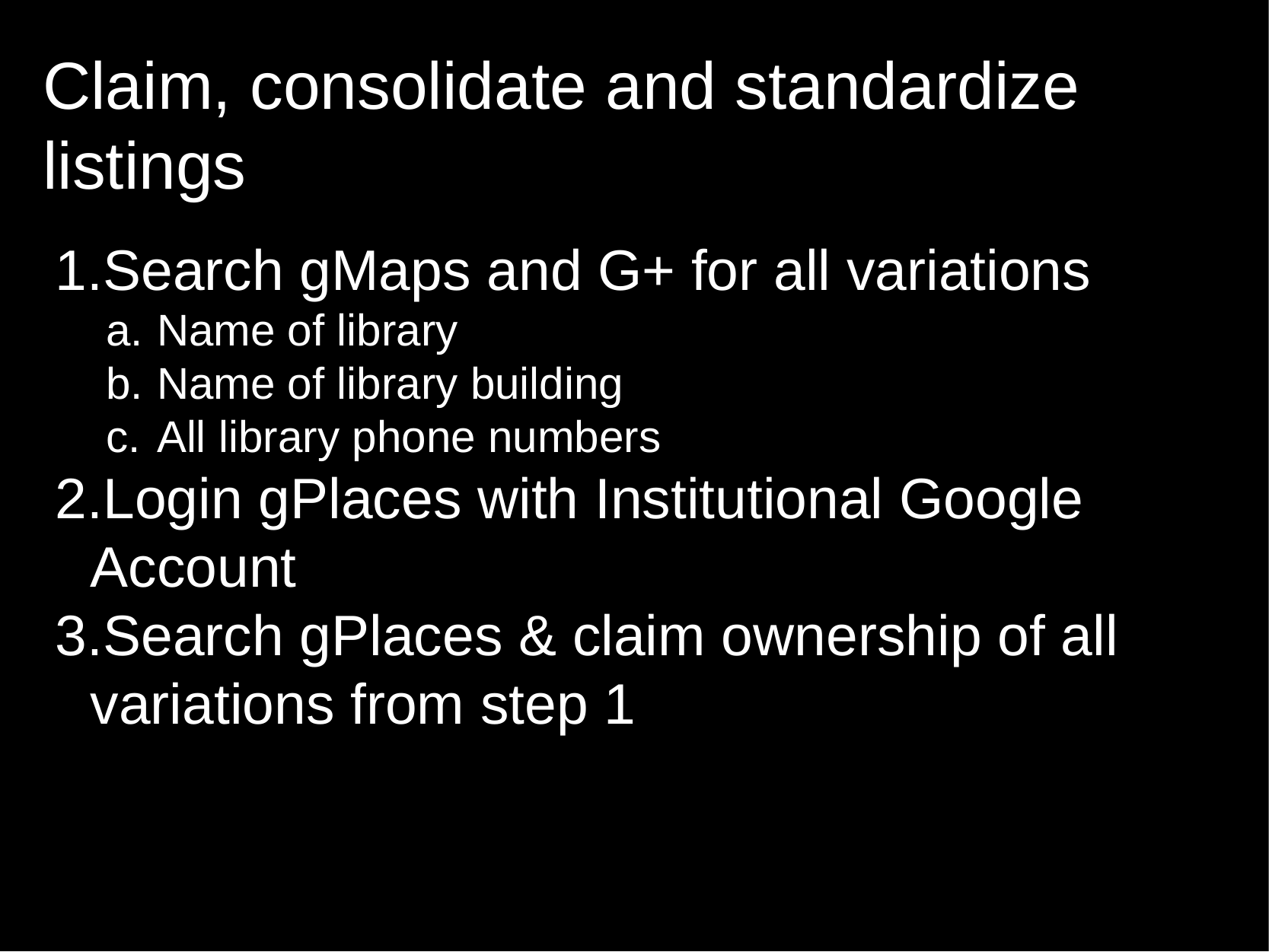

# Claim, consolidate and standardize listings
Search gMaps and G+ for all variations
Name of library
Name of library building
All library phone numbers
Login gPlaces with Institutional Google Account
Search gPlaces & claim ownership of all variations from step 1